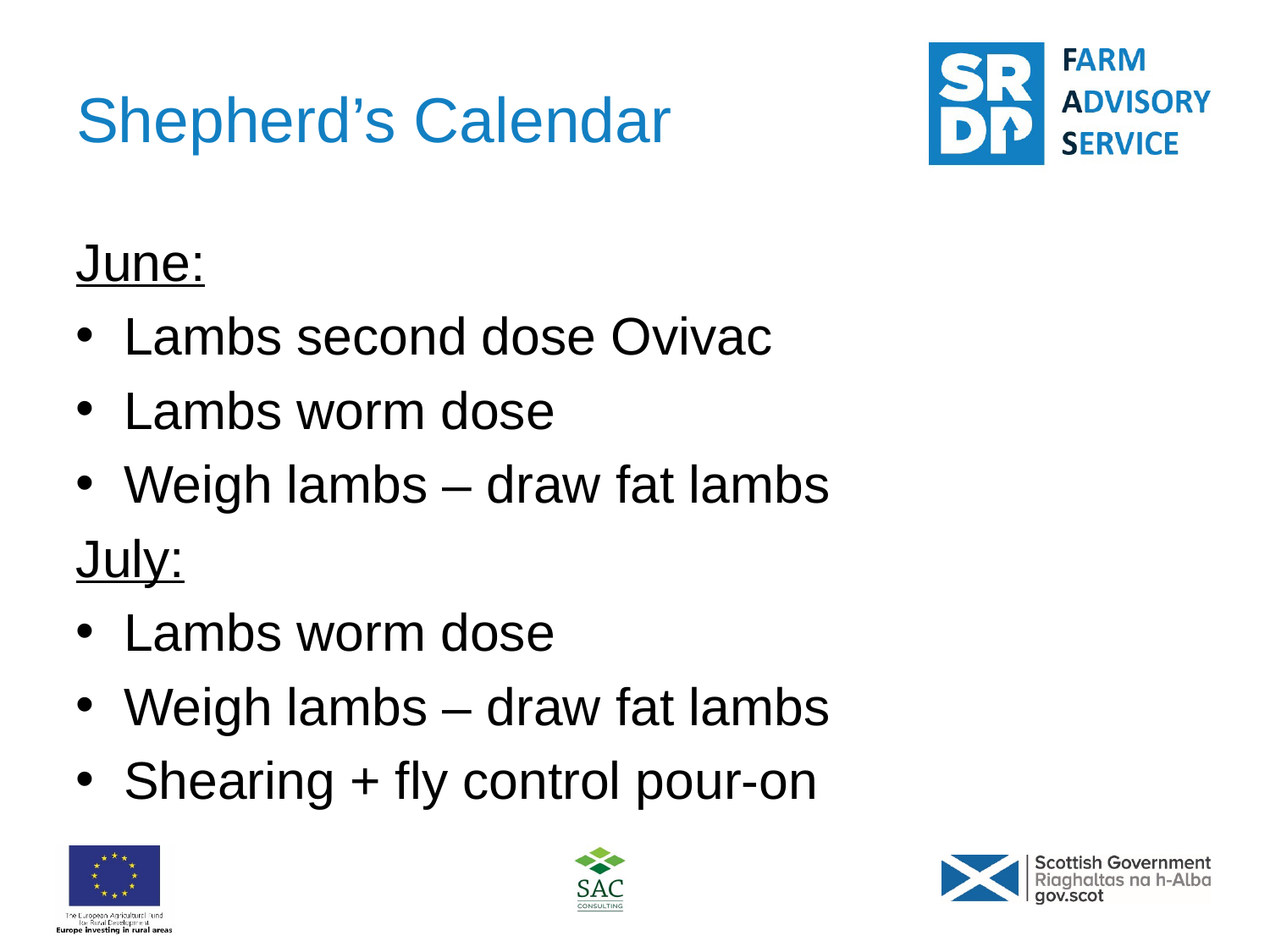

# Shepherd’s Calendar
June:
Lambs second dose Ovivac
Lambs worm dose
Weigh lambs – draw fat lambs
July:
Lambs worm dose
Weigh lambs – draw fat lambs
Shearing + fly control pour-on